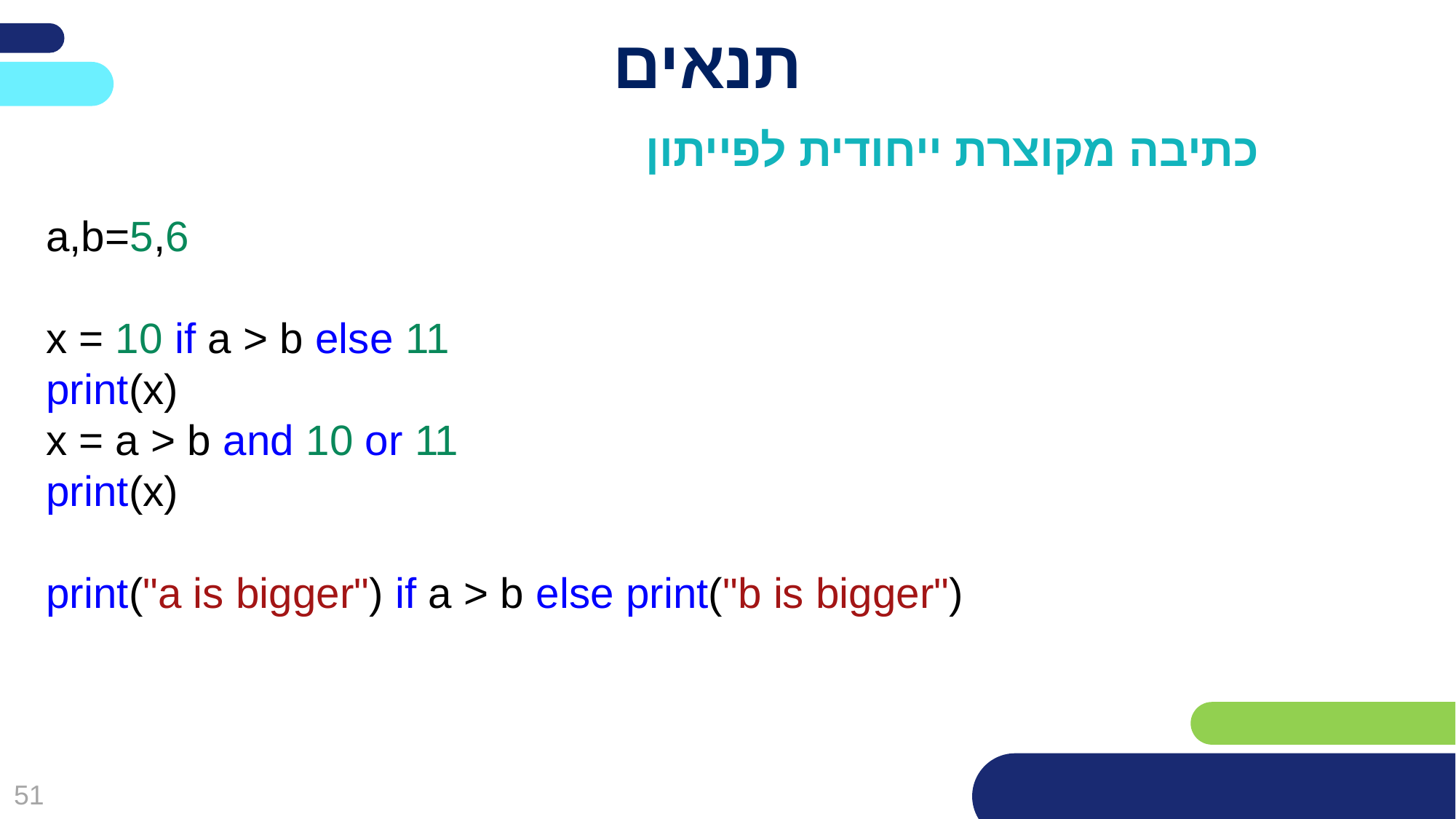

# תנאים
כתיבה מקוצרת ייחודית לפייתון
a,b=5,6
x = 10 if a > b else 11
print(x)
x = a > b and 10 or 11
print(x)
print("a is bigger") if a > b else print("b is bigger")